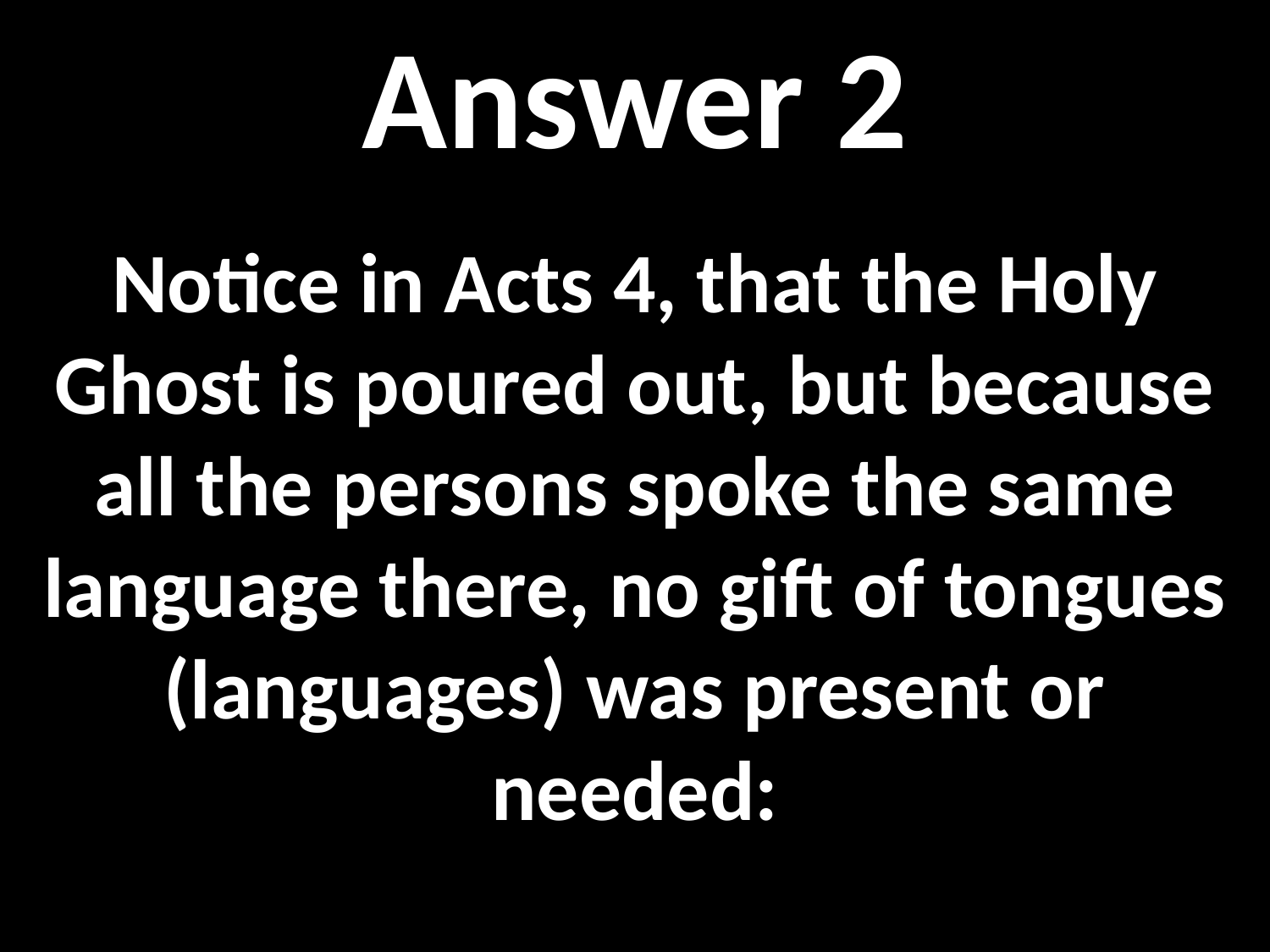

Answer 2
Notice in Acts 4, that the Holy Ghost is poured out, but because all the persons spoke the same language there, no gift of tongues (languages) was present or needed: